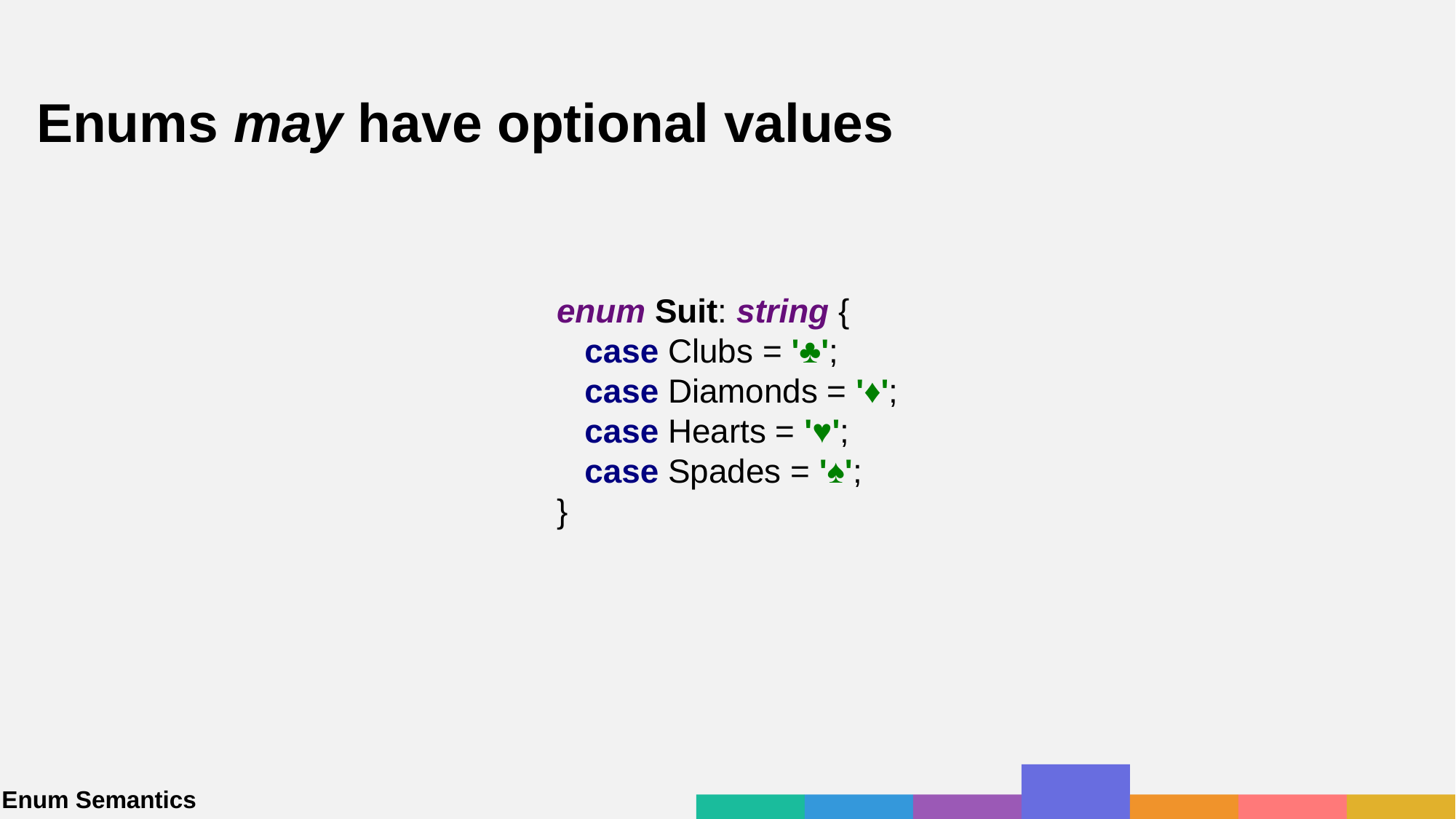

Enums may have optional values
enum Suit: string {
   case Clubs = '♣';
   case Diamonds = '♦';
   case Hearts = '♥';
   case Spades = '♠';
}

Enum Semantics